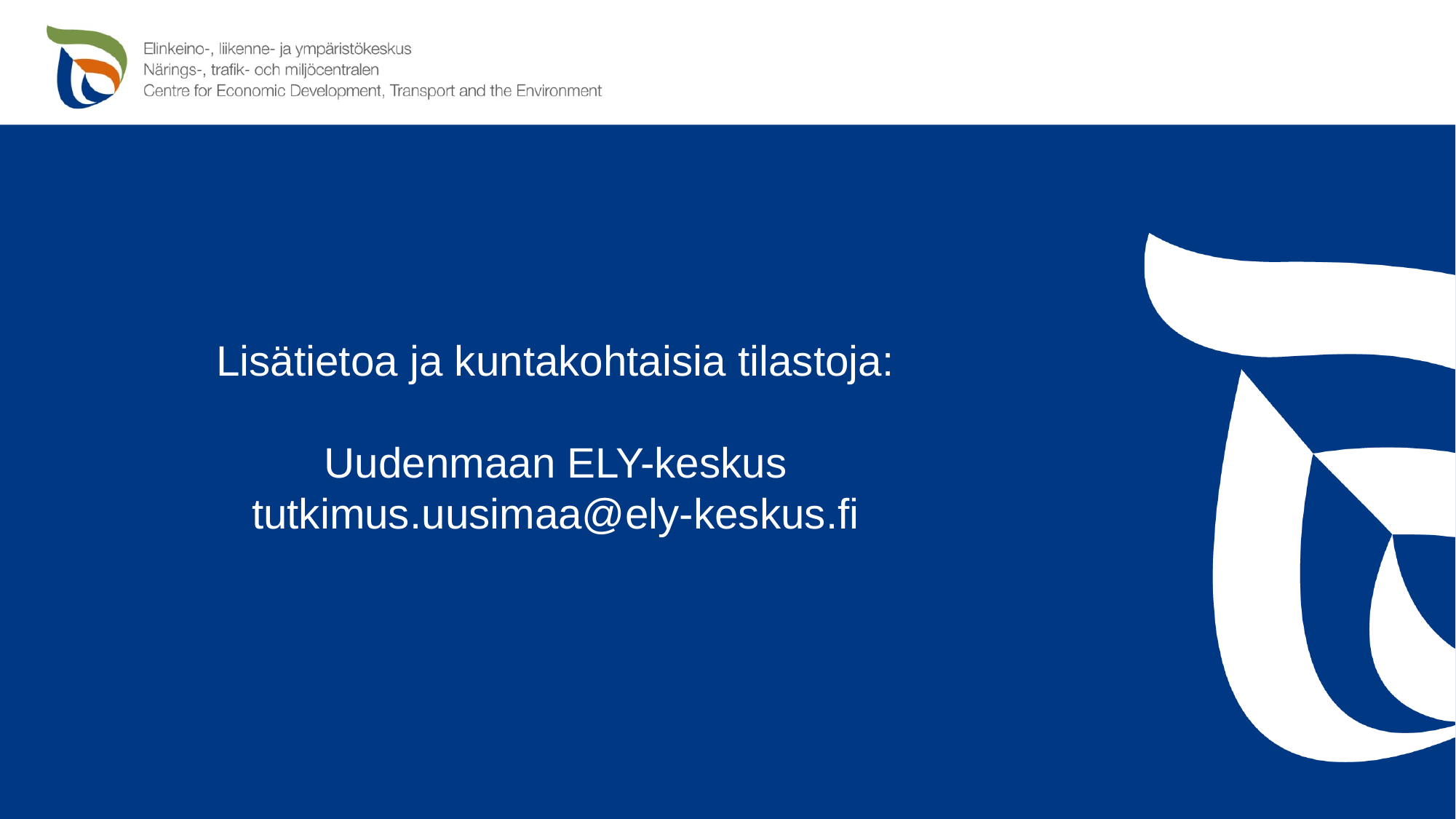

# Lisätietoa ja kuntakohtaisia tilastoja: Uudenmaan ELY-keskus tutkimus.uusimaa@ely-keskus.fi